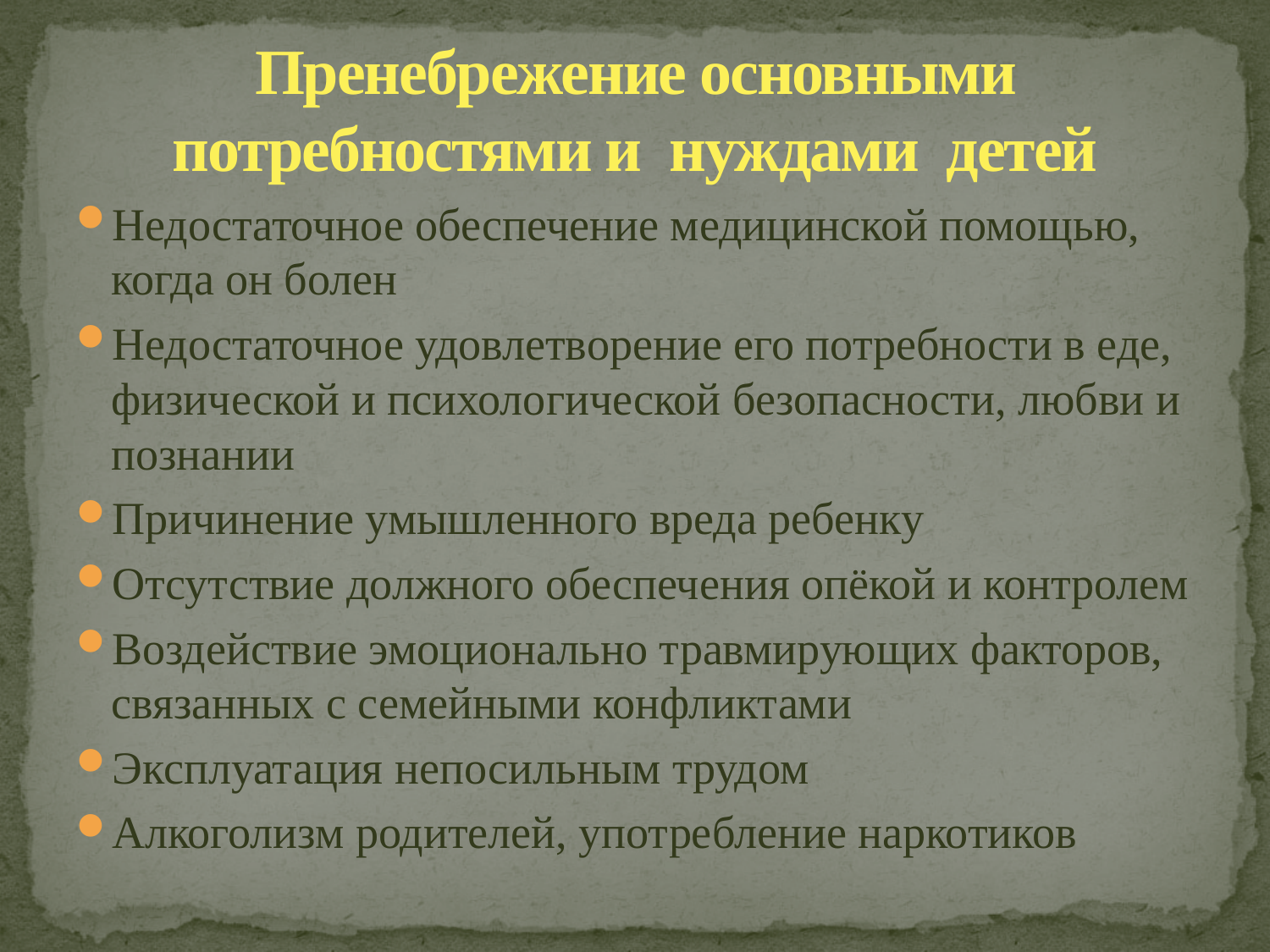

# Пренебрежение основными потребностями и  нуждами  детей
Недостаточное обеспечение медицинской помощью, когда он болен
Недостаточное удовлетворение его потребности в еде, физической и психологической безопасности, любви и познании
Причинение умышленного вреда ребенку
Отсутствие должного обеспечения опёкой и контролем
Воздействие эмоционально травмирующих факторов, связанных с семейными конфликтами
Эксплуатация непосильным трудом
Алкоголизм родителей, употребление наркотиков